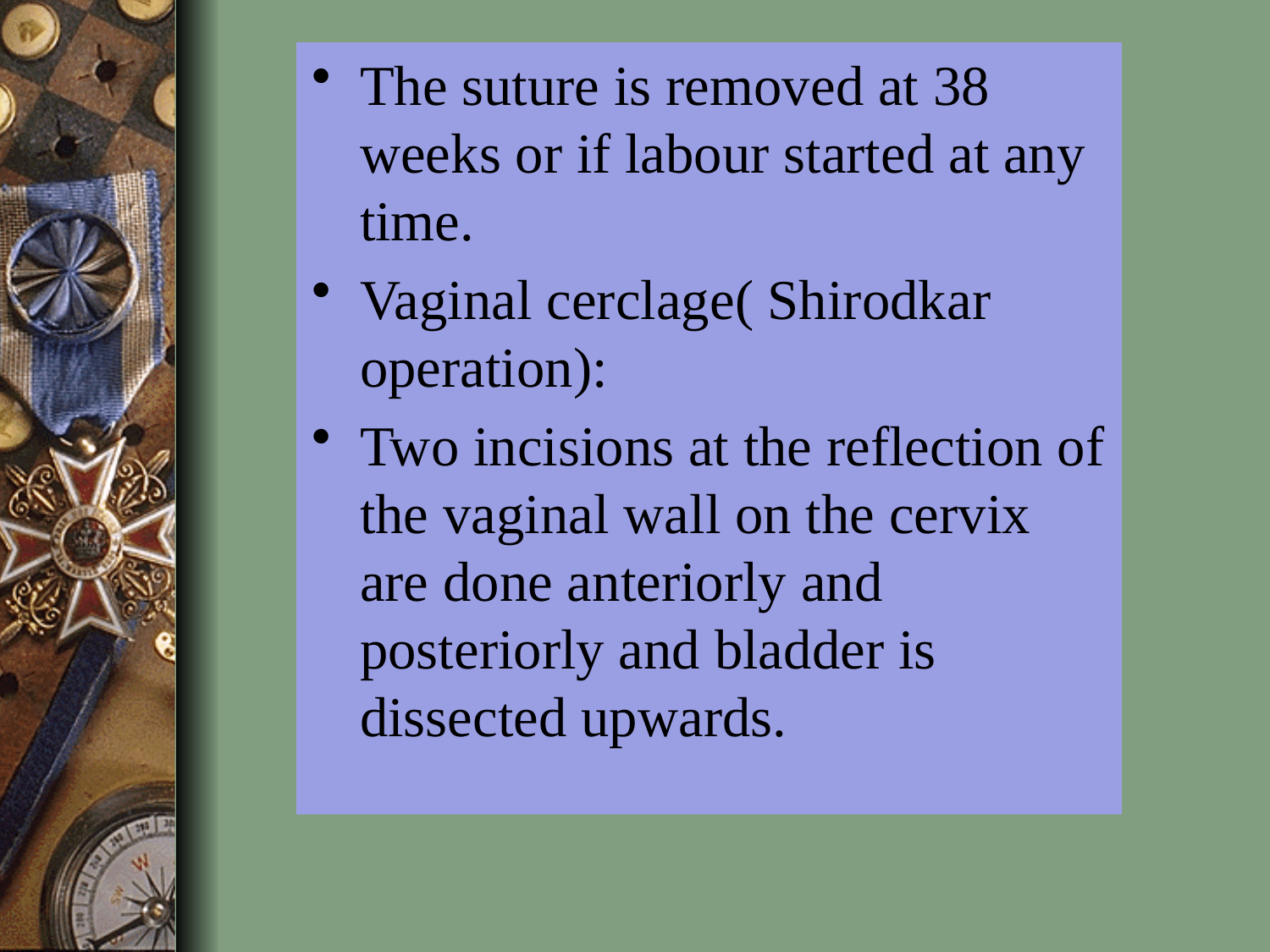

The suture is removed at 38 weeks or if labour started at any time.
Vaginal cerclage( Shirodkar operation):
Two incisions at the reflection of the vaginal wall on the cervix are done anteriorly and posteriorly and bladder is dissected upwards.